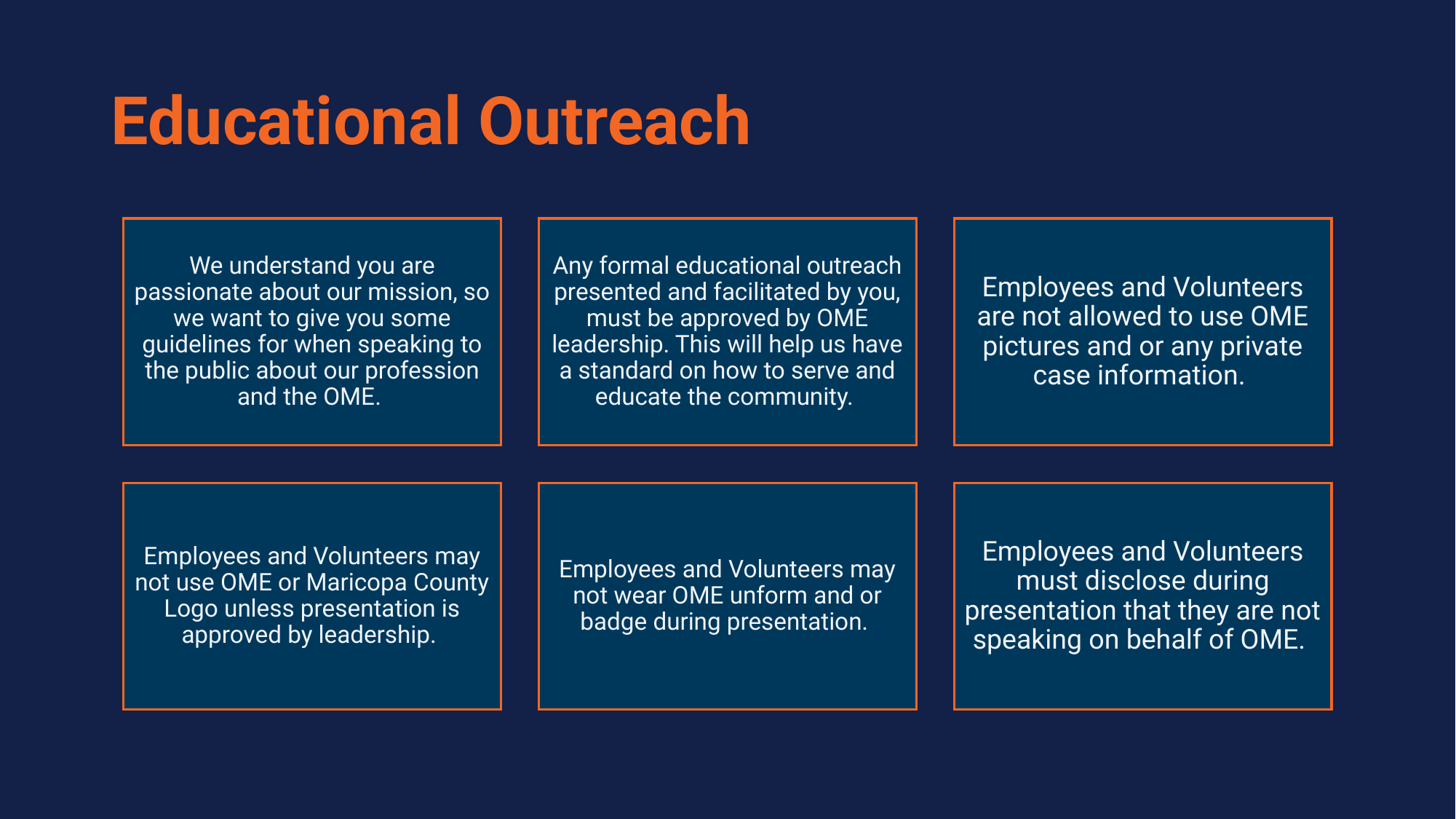

# Educational Outreach
We understand you are passionate about our mission, so we want to give you some guidelines for when speaking to the public about our profession and the OME.
Any formal educational outreach presented and facilitated by you, must be approved by OME leadership. This will help us have a standard on how to serve and educate the community.
Employees and Volunteers are not allowed to use OME pictures and or any private case information.
Employees and Volunteers may not use OME or Maricopa County Logo unless presentation is approved by leadership.
Employees and Volunteers may not wear OME unform and or badge during presentation.
Employees and Volunteers must disclose during presentation that they are not speaking on behalf of OME.